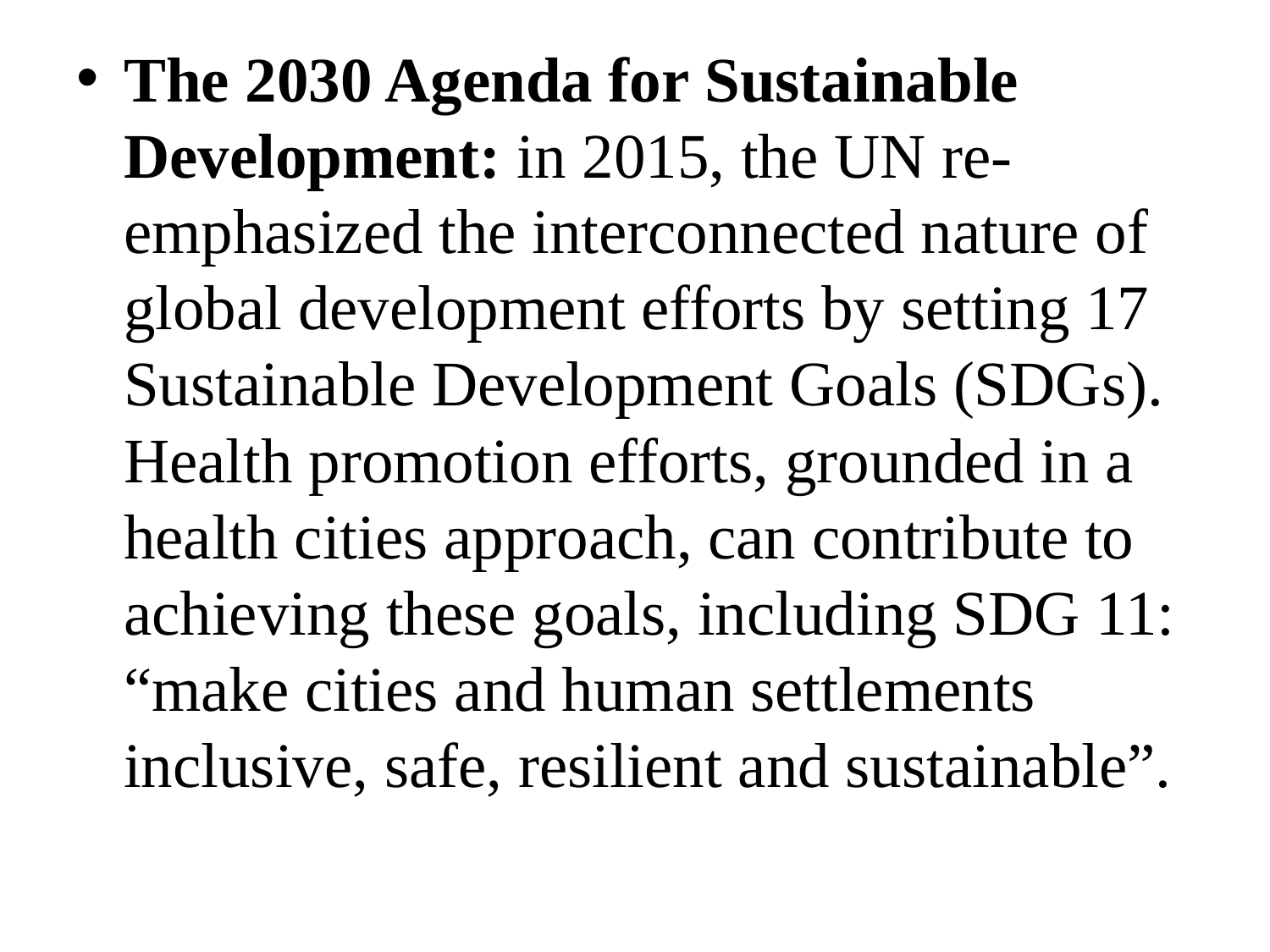

The 2030 Agenda for Sustainable Development: in 2015, the UN re-emphasized the interconnected nature of global development efforts by setting 17 Sustainable Development Goals (SDGs). Health promotion efforts, grounded in a health cities approach, can contribute to achieving these goals, including SDG 11: “make cities and human settlements inclusive, safe, resilient and sustainable”.